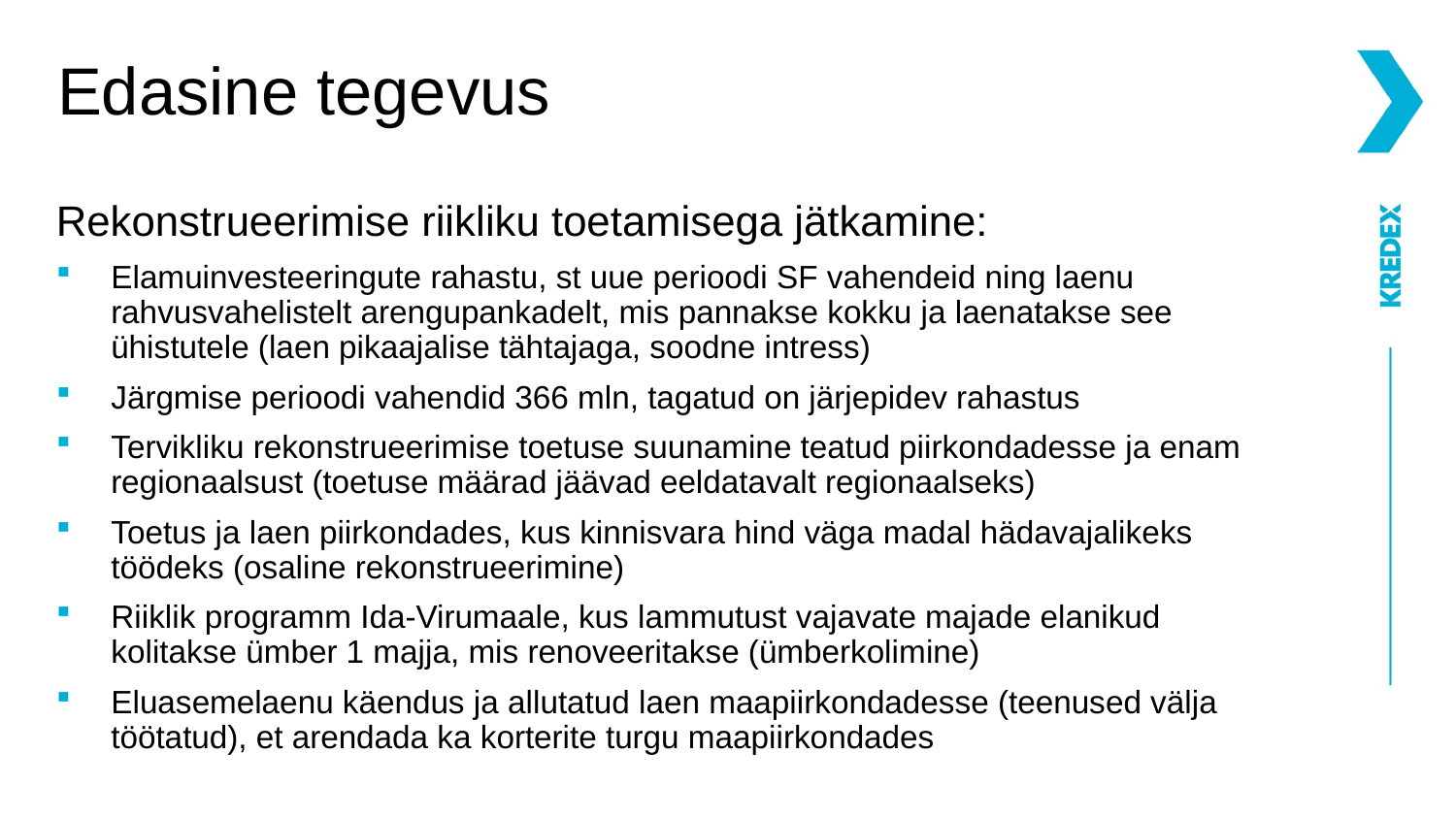

# Edasine tegevus
Rekonstrueerimise riikliku toetamisega jätkamine:
Elamuinvesteeringute rahastu, st uue perioodi SF vahendeid ning laenu rahvusvahelistelt arengupankadelt, mis pannakse kokku ja laenatakse see ühistutele (laen pikaajalise tähtajaga, soodne intress)
Järgmise perioodi vahendid 366 mln, tagatud on järjepidev rahastus
Tervikliku rekonstrueerimise toetuse suunamine teatud piirkondadesse ja enam regionaalsust (toetuse määrad jäävad eeldatavalt regionaalseks)
Toetus ja laen piirkondades, kus kinnisvara hind väga madal hädavajalikeks töödeks (osaline rekonstrueerimine)
Riiklik programm Ida-Virumaale, kus lammutust vajavate majade elanikud kolitakse ümber 1 majja, mis renoveeritakse (ümberkolimine)
Eluasemelaenu käendus ja allutatud laen maapiirkondadesse (teenused välja töötatud), et arendada ka korterite turgu maapiirkondades